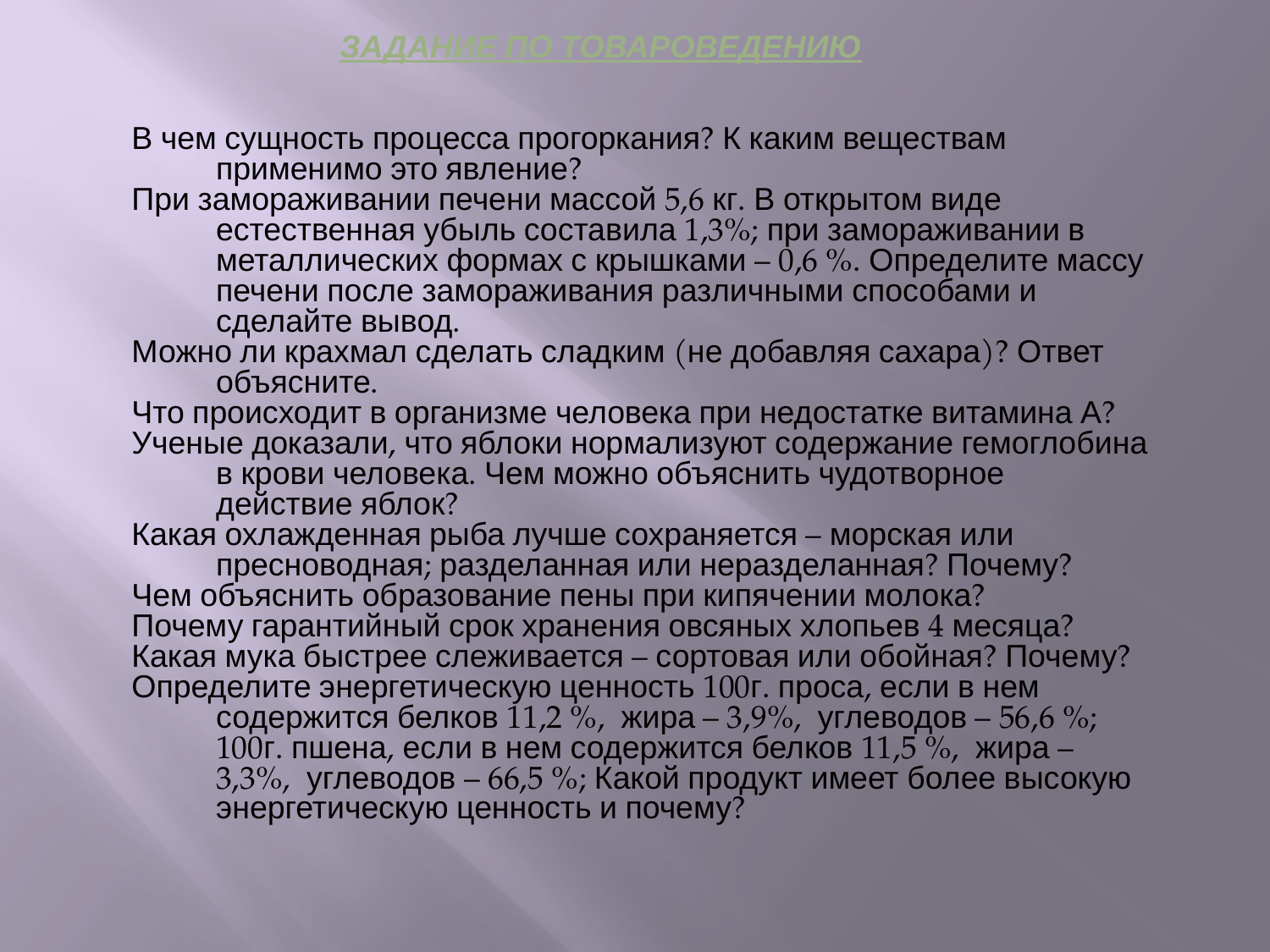

ЗАДАНИЕ ПО ТОВАРОВЕДЕНИЮ
В чем сущность процесса прогоркания? К каким веществам применимо это явление?
При замораживании печени массой 5,6 кг. В открытом виде естественная убыль составила 1,3%; при замораживании в металлических формах с крышками – 0,6 %. Определите массу печени после замораживания различными способами и сделайте вывод.
Можно ли крахмал сделать сладким (не добавляя сахара)? Ответ объясните.
Что происходит в организме человека при недостатке витамина А?
Ученые доказали, что яблоки нормализуют содержание гемоглобина в крови человека. Чем можно объяснить чудотворное действие яблок?
Какая охлажденная рыба лучше сохраняется – морская или пресноводная; разделанная или неразделанная? Почему?
Чем объяснить образование пены при кипячении молока?
Почему гарантийный срок хранения овсяных хлопьев 4 месяца?
Какая мука быстрее слеживается – сортовая или обойная? Почему?
Определите энергетическую ценность 100г. проса, если в нем содержится белков 11,2 %,  жира – 3,9%,  углеводов – 56,6 %; 100г. пшена, если в нем содержится белков 11,5 %,  жира – 3,3%,  углеводов – 66,5 %; Какой продукт имеет более высокую энергетическую ценность и почему?